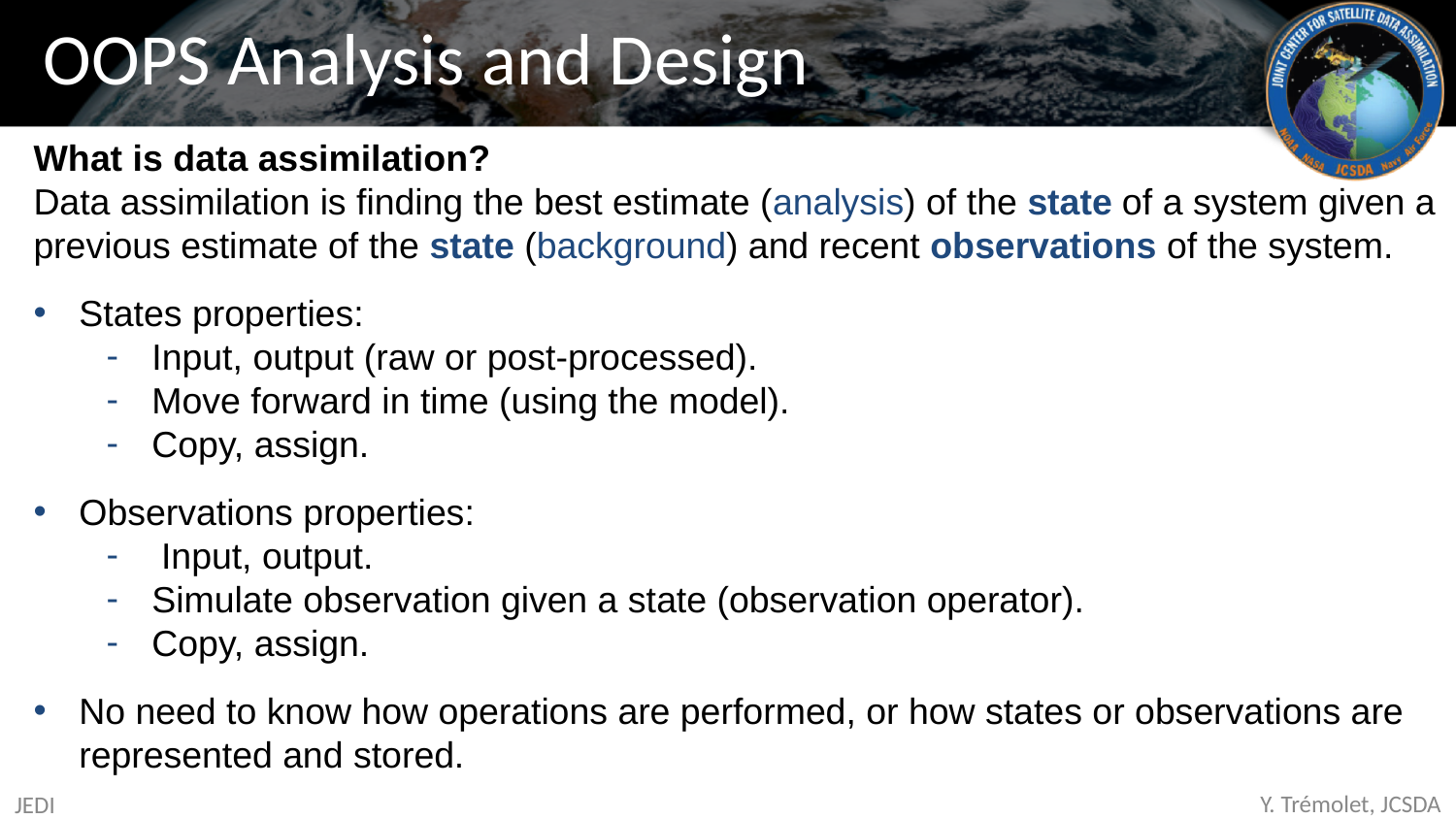

# OOPS Analysis and Design
What is data assimilation?
Data assimilation is finding the best estimate (analysis) of the state of a system given a previous estimate of the state (background) and recent observations of the system.

States properties:
Input, output (raw or post-processed).
Move forward in time (using the model).
Copy, assign.

Observations properties:
Input, output.
Simulate observation given a state (observation operator).
Copy, assign.

No need to know how operations are performed, or how states or observations are represented and stored.
JEDI
Y. Trémolet, JCSDA